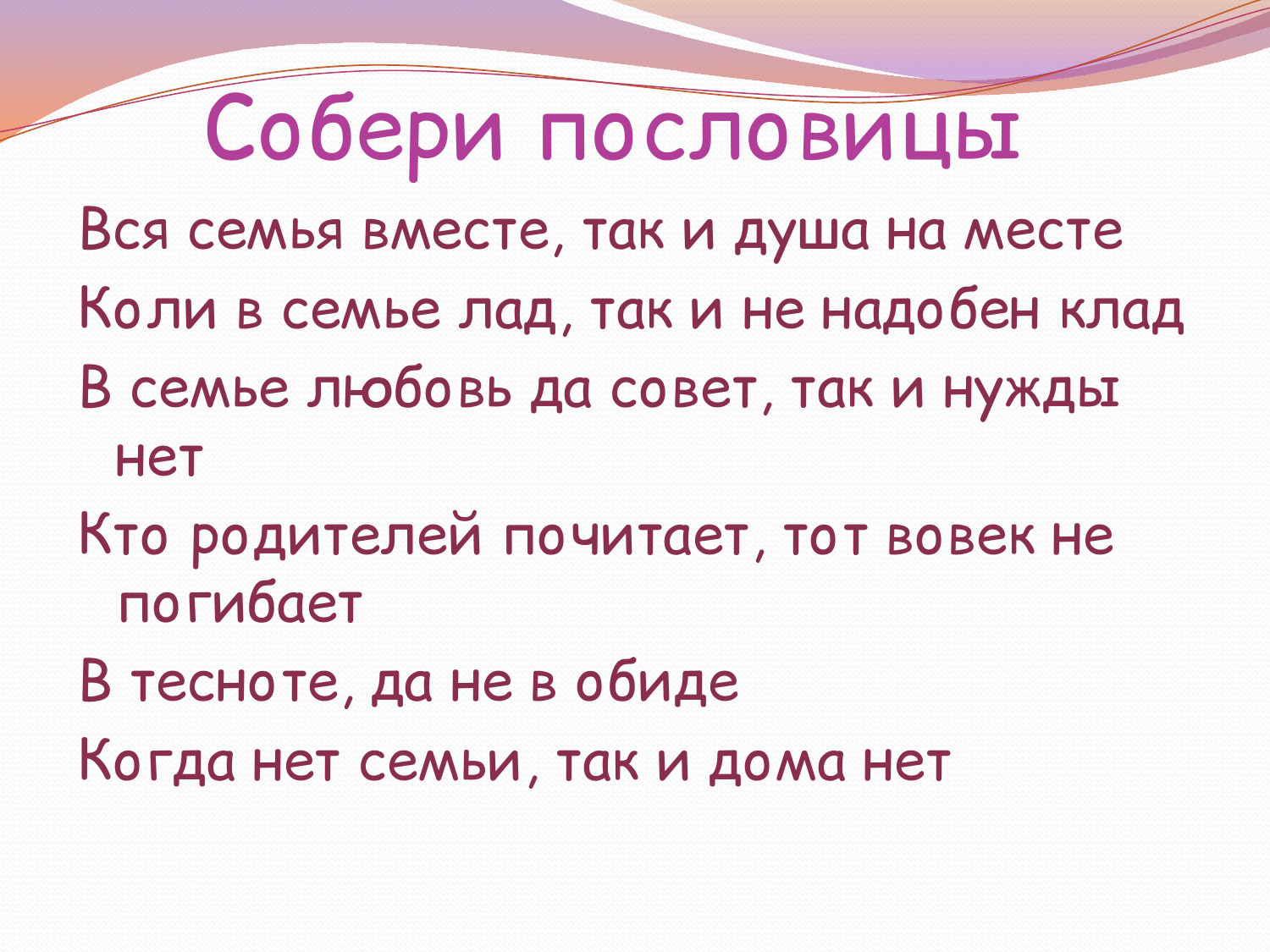

# Собери пословицы
Вся семья вместе, так и душа на месте
Коли в семье лад, так и не надобен клад
В семье любовь да совет, так и нужды нет
Кто родителей почитает, тот вовек не погибает
В тесноте, да не в обиде
Когда нет семьи, так и дома нет